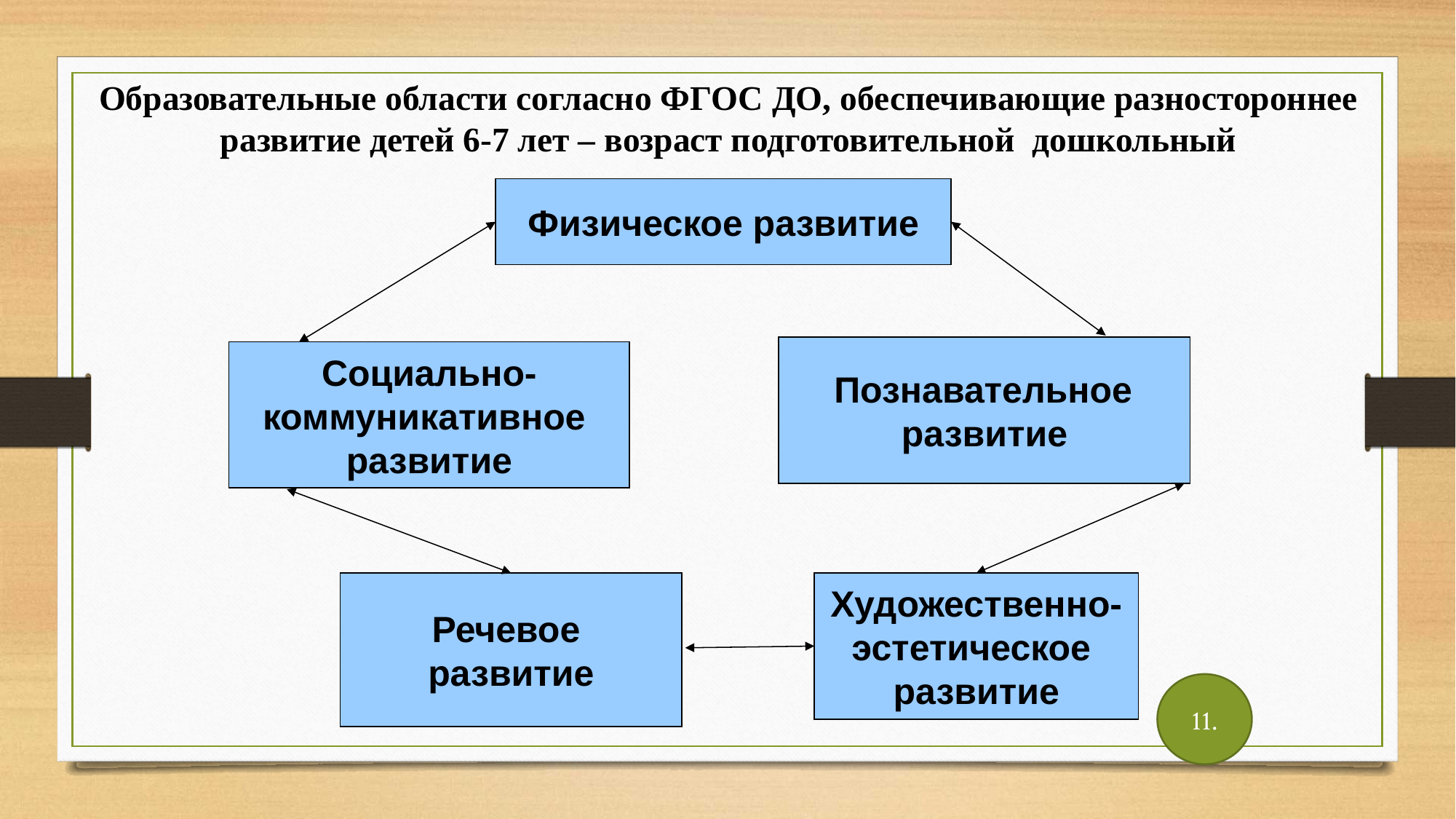

Образовательные области согласно ФГОС ДО, обеспечивающие разностороннее развитие детей 6-7 лет – возраст подготовительной  дошкольный
Физическое развитие
 Познавательное
развитие
Социально-
коммуникативное
развитие
Речевое
развитие
Художественно-
эстетическое
развитие
11.